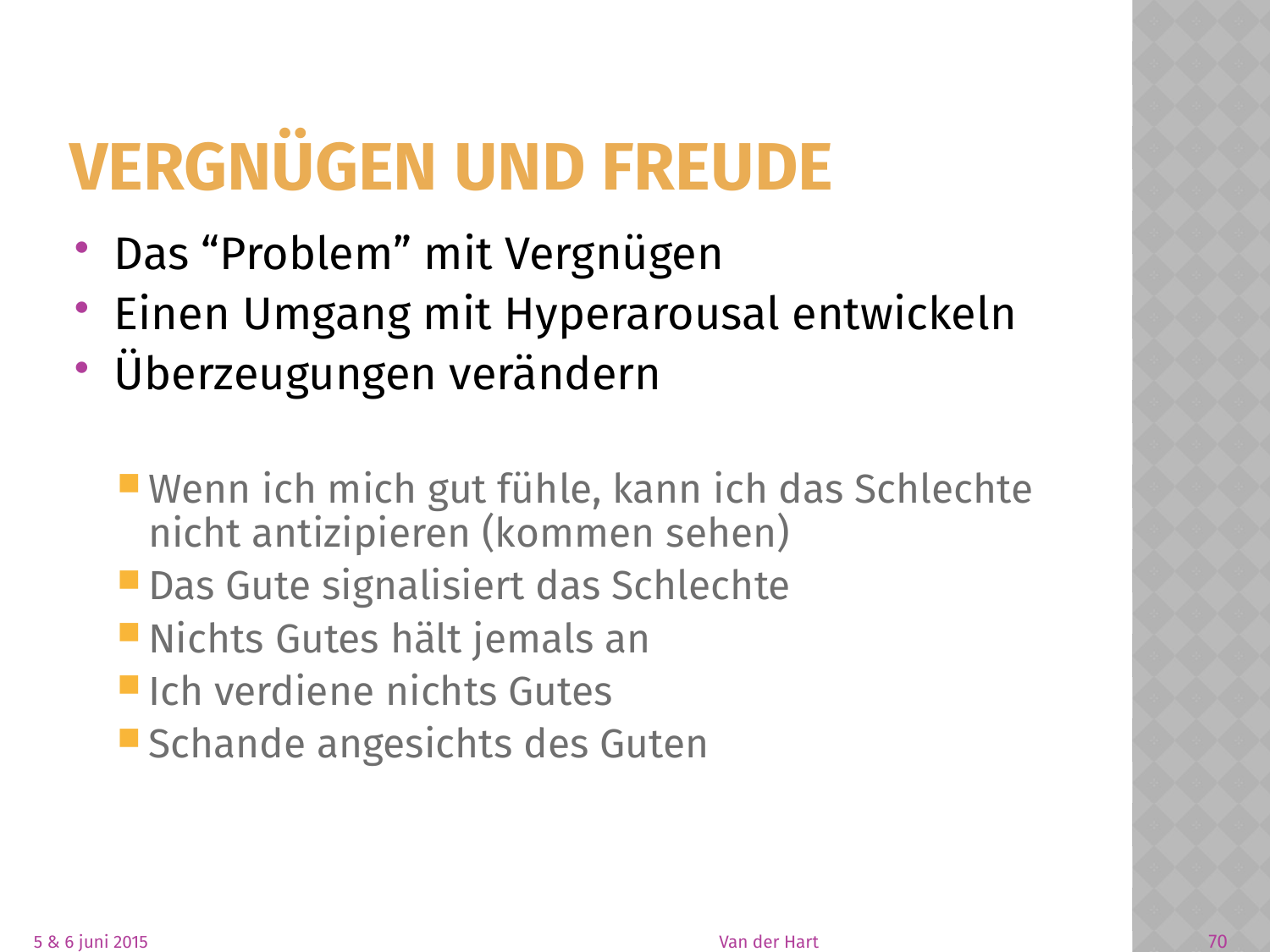

# Vergnügen und FReude
Das “Problem” mit Vergnügen
Einen Umgang mit Hyperarousal entwickeln
Überzeugungen verändern

Wenn ich mich gut fühle, kann ich das Schlechte nicht antizipieren (kommen sehen)
Das Gute signalisiert das Schlechte
Nichts Gutes hält jemals an
Ich verdiene nichts Gutes
Schande angesichts des Guten
5 & 6 juni 2015
Van der Hart
70